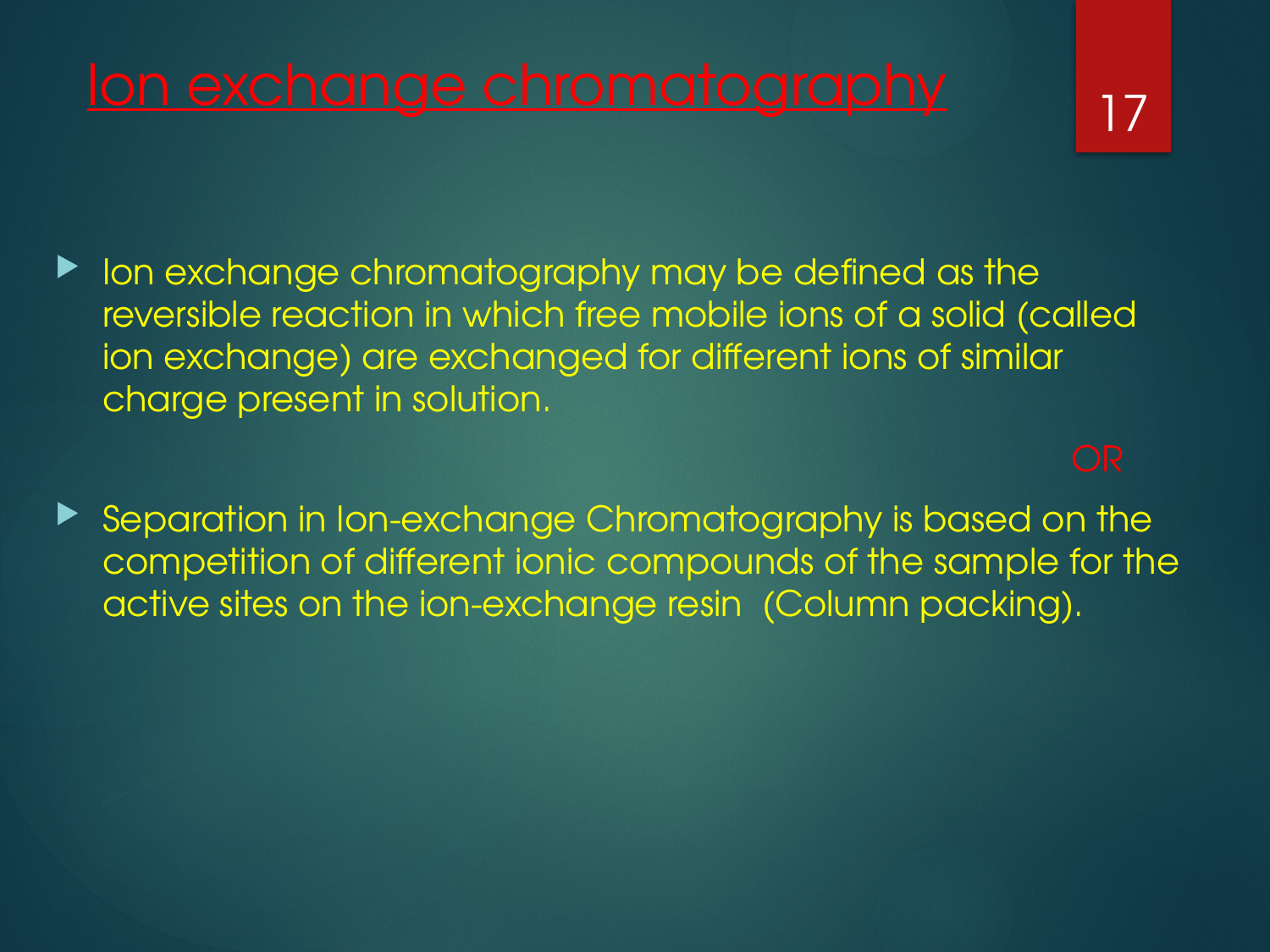

17
# Ion exchange chromatography
Ion exchange chromatography may be defined as the reversible reaction in which free mobile ions of a solid (called ion exchange) are exchanged for different ions of similar charge present in solution.
    								OR
Separation in Ion-exchange Chromatography is based on the competition of different ionic compounds of the sample for the active sites on the ion-exchange resin  (Column packing).